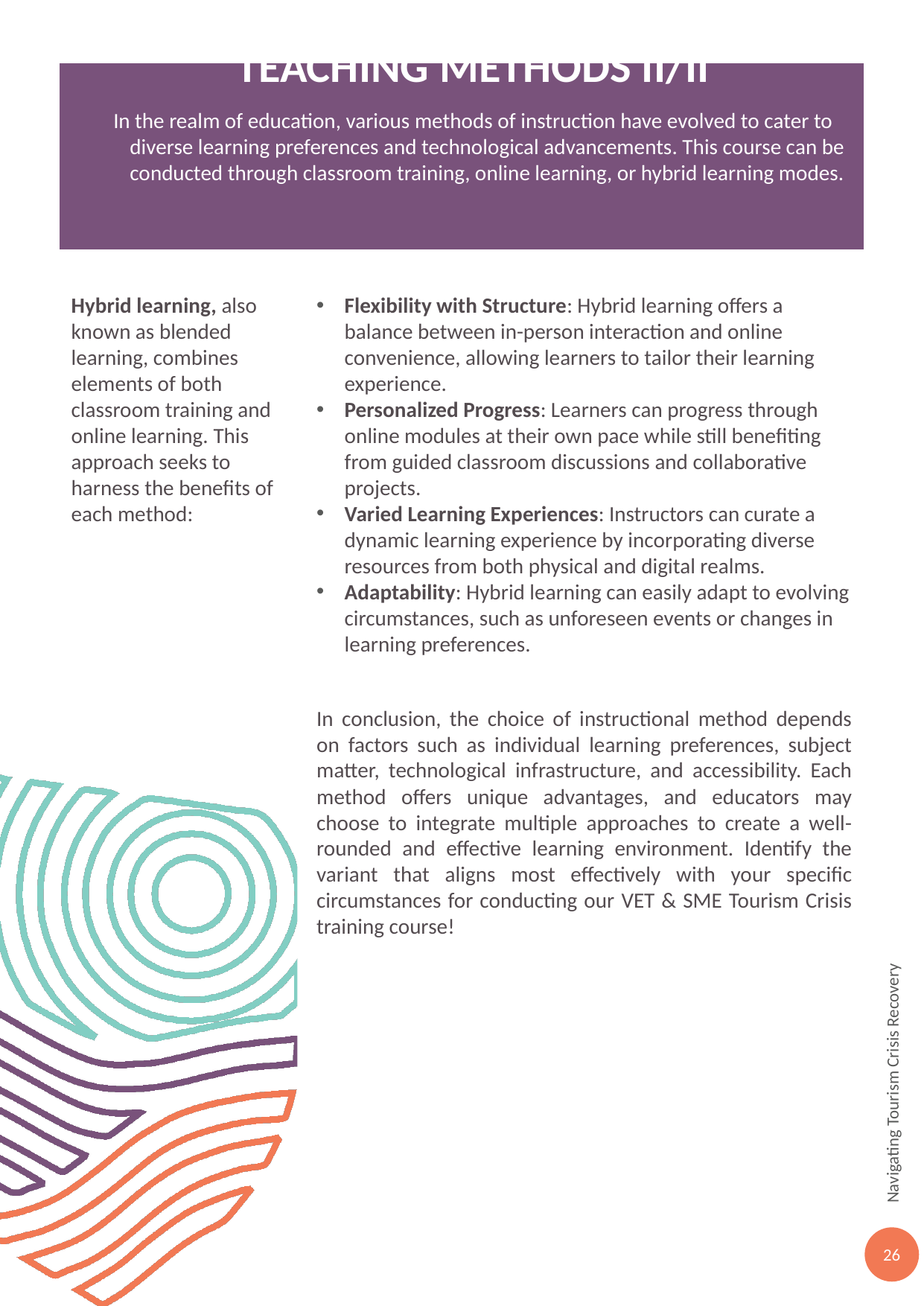

Teaching Methods II/II
In the realm of education, various methods of instruction have evolved to cater to diverse learning preferences and technological advancements. This course can be conducted through classroom training, online learning, or hybrid learning modes.

Flexibility with Structure: Hybrid learning offers a balance between in-person interaction and online convenience, allowing learners to tailor their learning experience.
Personalized Progress: Learners can progress through online modules at their own pace while still benefiting from guided classroom discussions and collaborative projects.
Varied Learning Experiences: Instructors can curate a dynamic learning experience by incorporating diverse resources from both physical and digital realms.
Adaptability: Hybrid learning can easily adapt to evolving circumstances, such as unforeseen events or changes in learning preferences.

In conclusion, the choice of instructional method depends on factors such as individual learning preferences, subject matter, technological infrastructure, and accessibility. Each method offers unique advantages, and educators may choose to integrate multiple approaches to create a well-rounded and effective learning environment. Identify the variant that aligns most effectively with your specific circumstances for conducting our VET & SME Tourism Crisis training course!

Hybrid learning, also known as blended learning, combines elements of both classroom training and online learning. This approach seeks to harness the benefits of each method:

26